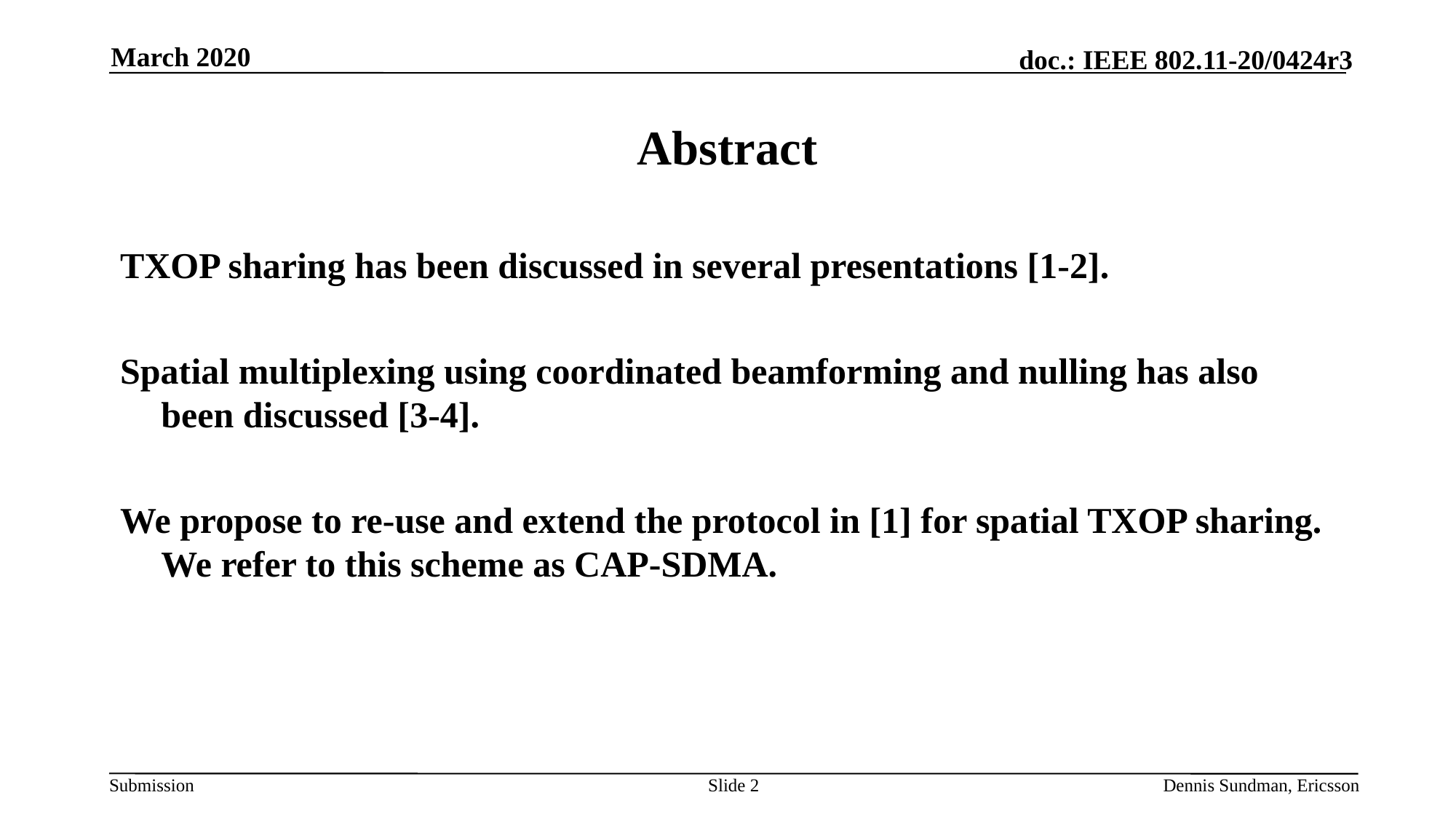

March 2020
# Abstract
TXOP sharing has been discussed in several presentations [1-2].

Spatial multiplexing using coordinated beamforming and nulling has also been discussed [3-4].

We propose to re-use and extend the protocol in [1] for spatial TXOP sharing. We refer to this scheme as CAP-SDMA.
Slide 2
Dennis Sundman, Ericsson